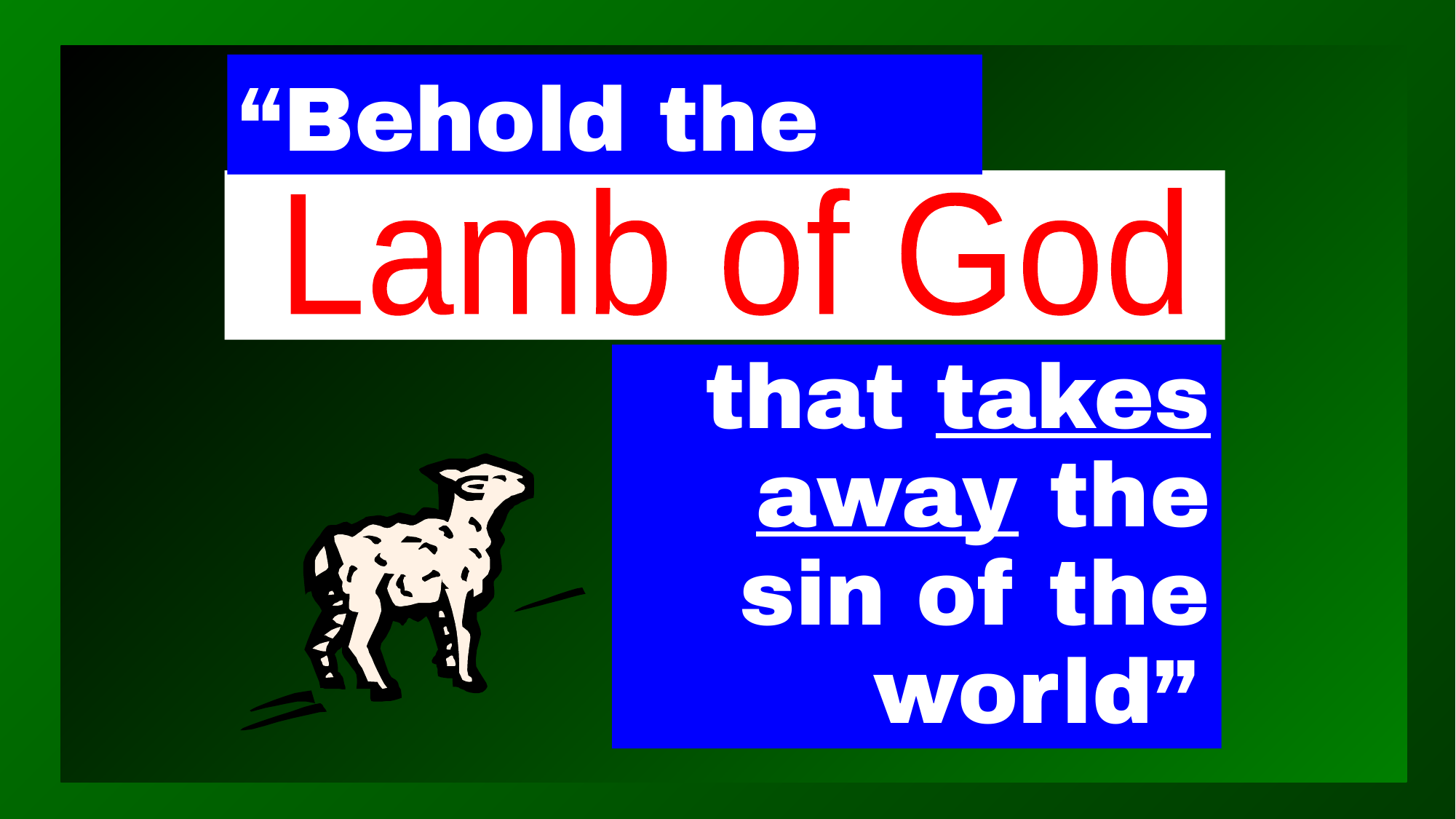

“Behold the

Lamb of God
that takes away the sin of the world”